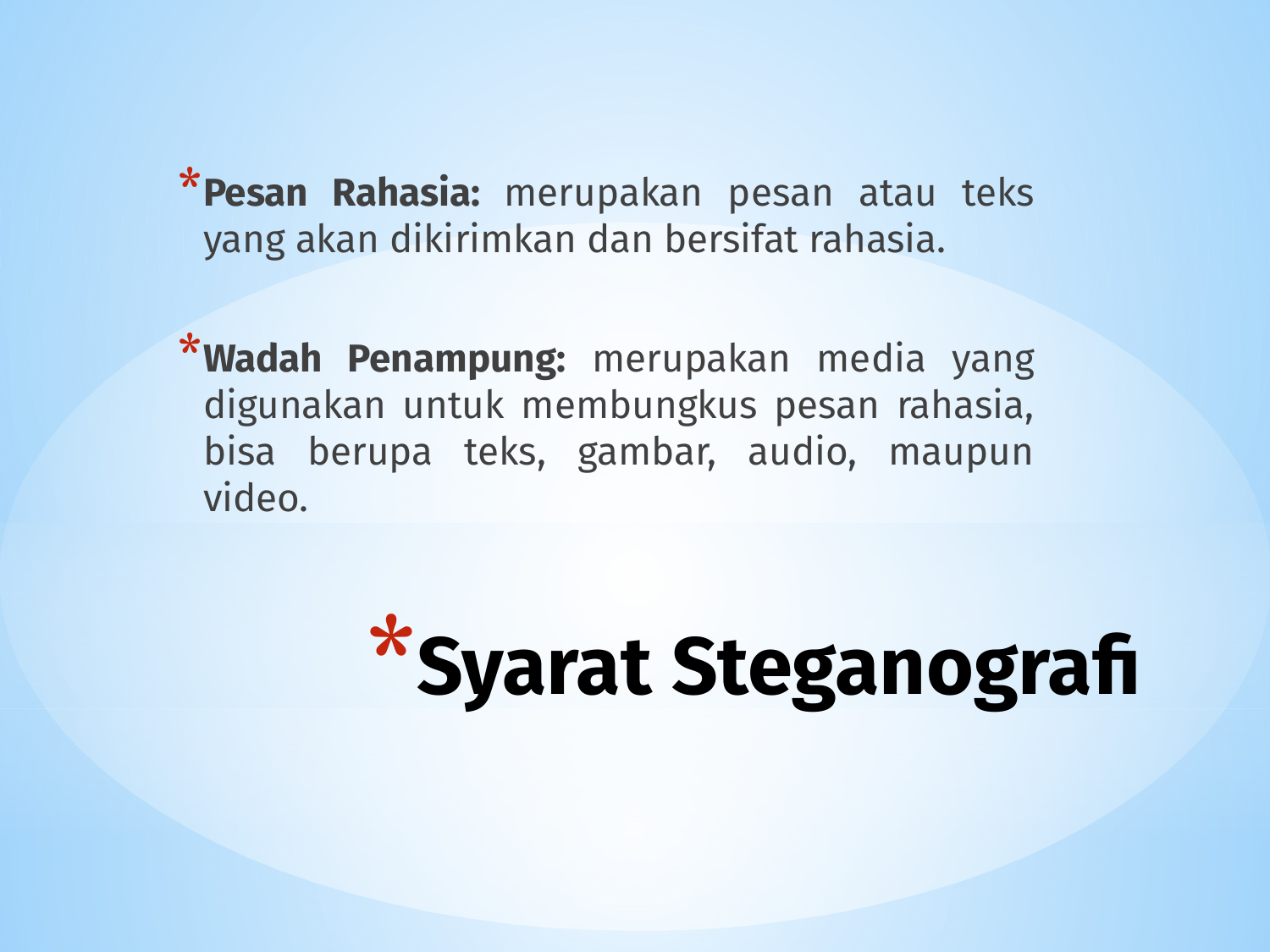

Pesan Rahasia: merupakan pesan atau teks yang akan dikirimkan dan bersifat rahasia.

Wadah Penampung: merupakan media yang digunakan untuk membungkus pesan rahasia, bisa berupa teks, gambar, audio, maupun video.

# Syarat Steganografi